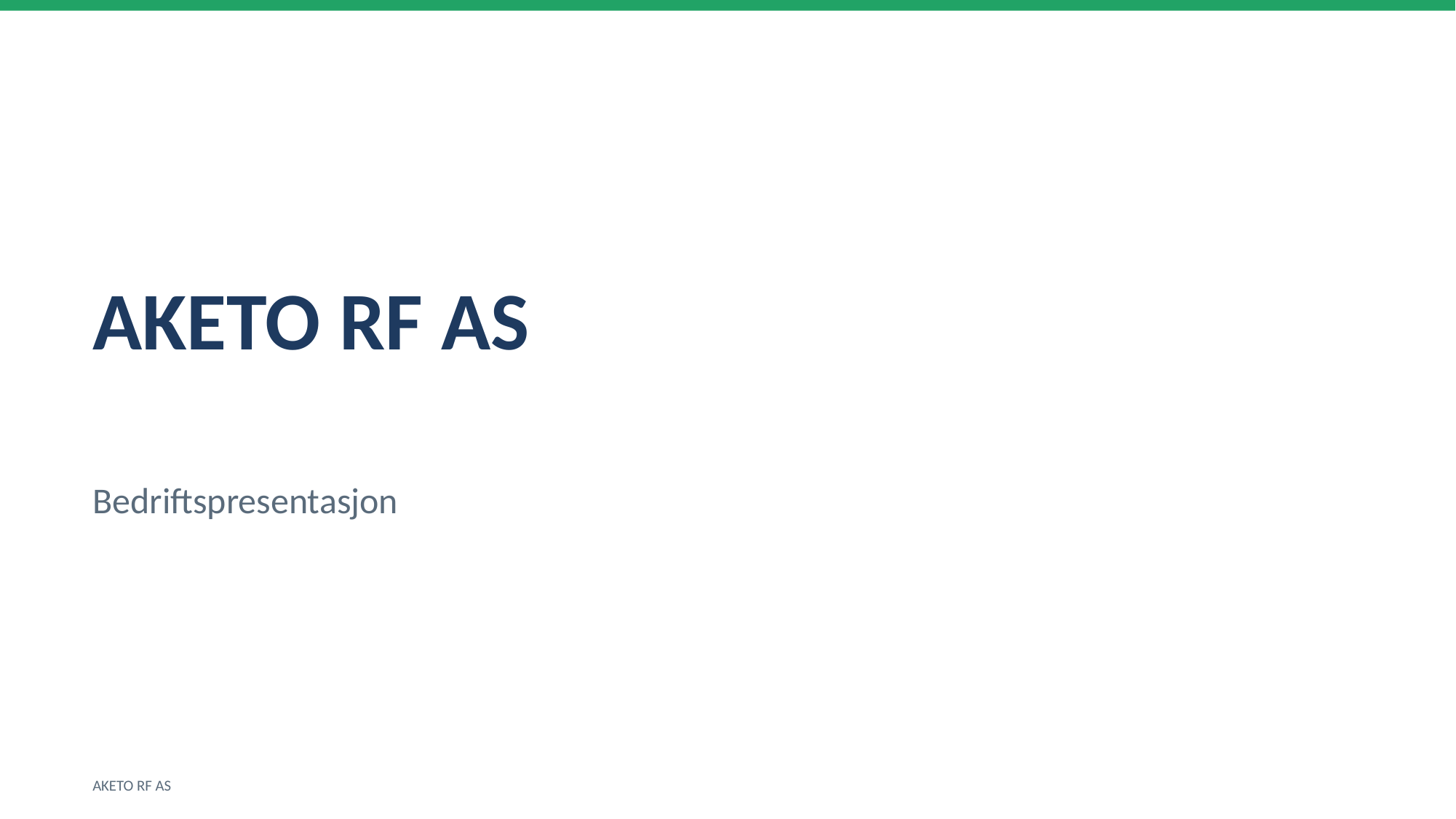

AKETO RF AS
Bedriftspresentasjon
AKETO RF AS